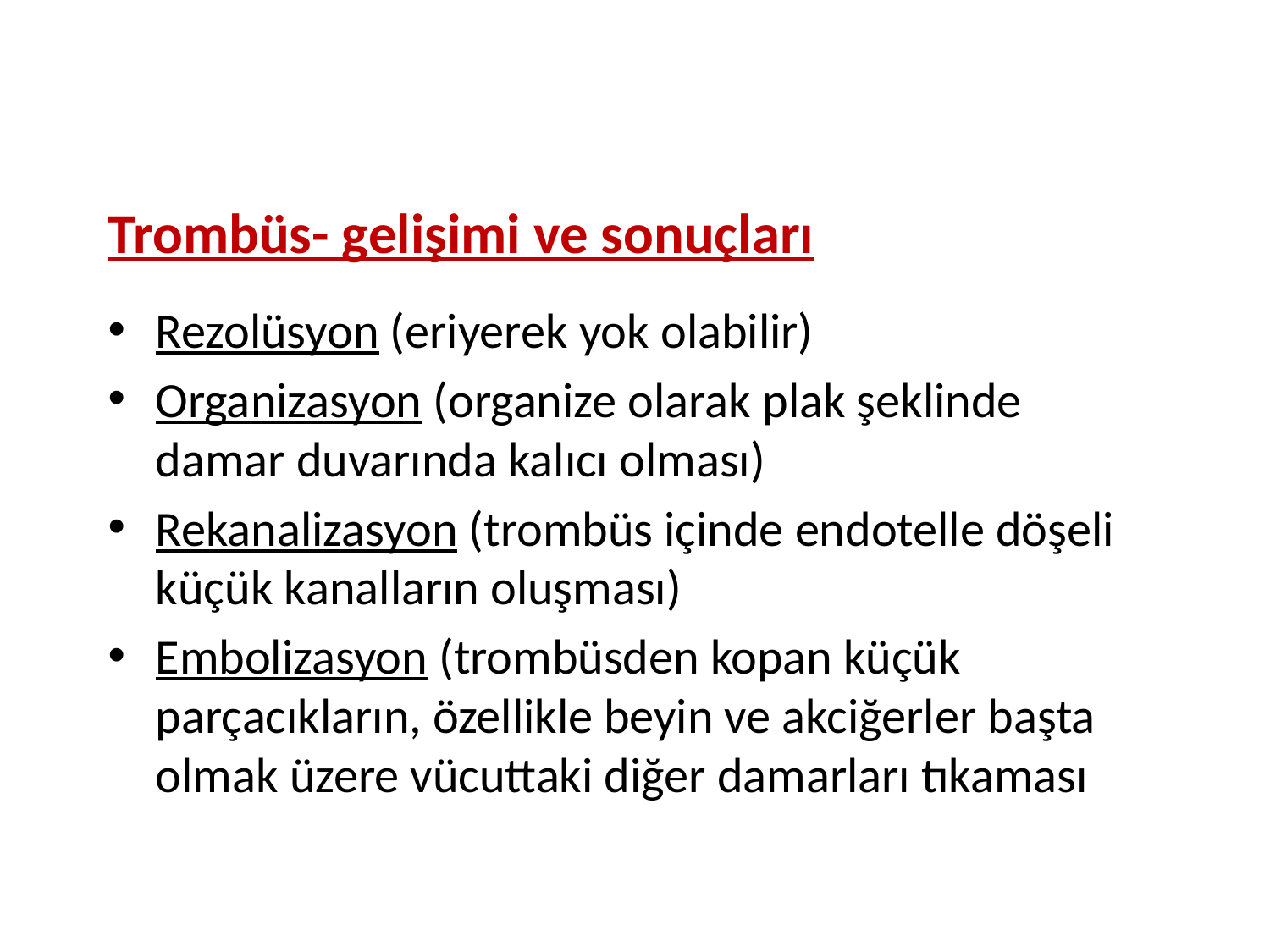

Trombüs- gelişimi ve sonuçları

Rezolüsyon (eriyerek yok olabilir)
Organizasyon (organize olarak plak şeklinde damar duvarında kalıcı olması)
Rekanalizasyon (trombüs içinde endotelle döşeli küçük kanalların oluşması)
Embolizasyon (trombüsden kopan küçük parçacıkların, özellikle beyin ve akciğerler başta olmak üzere vücuttaki diğer damarları tıkaması